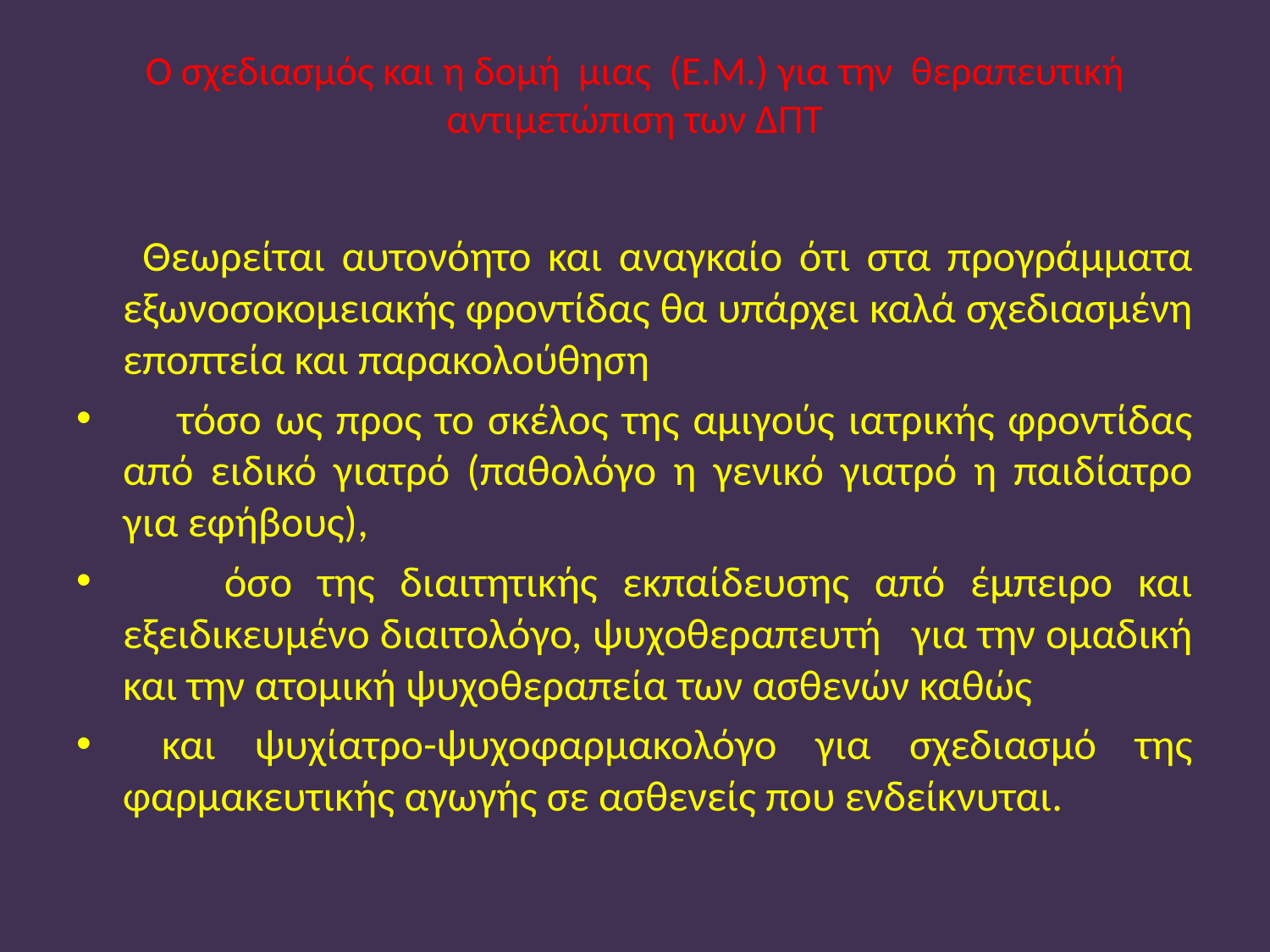

# O σχεδιασμός και η δομή  μιας  (Ε.Μ.) για την  θεραπευτική αντιμετώπιση των ΔΠΤ
    Θεωρείται αυτονόητο και αναγκαίο ότι στα προγράμματα εξωνοσοκομειακής φροντίδας θα υπάρχει καλά σχεδιασμένη εποπτεία και παρακολούθηση
    τόσο ως προς το σκέλος της αμιγούς ιατρικής φροντίδας από ειδικό γιατρό (παθολόγο η γενικό γιατρό η παιδίατρο για εφήβους),
    όσο της διαιτητικής εκπαίδευσης από έμπειρο και εξειδικευμένο διαιτολόγο, ψυχοθεραπευτή   για την ομαδική και την ατομική ψυχοθεραπεία των ασθενών καθώς
 και ψυχίατρο-ψυχοφαρμακολόγο για σχεδιασμό της φαρμακευτικής αγωγής σε ασθενείς που ενδείκνυται.